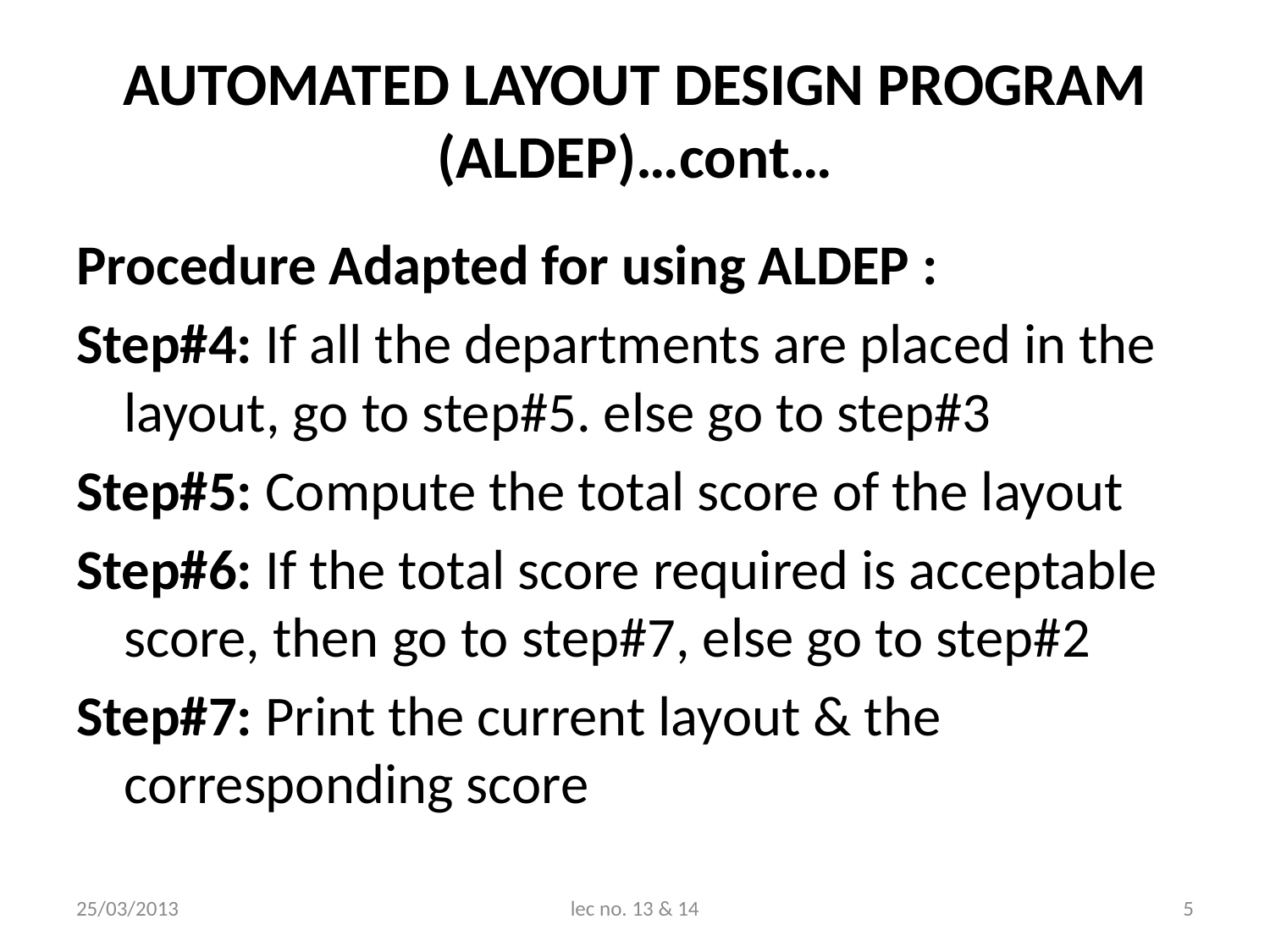

# AUTOMATED LAYOUT DESIGN PROGRAM (ALDEP)…cont…
Procedure Adapted for using ALDEP :
Step#4: If all the departments are placed in the layout, go to step#5. else go to step#3
Step#5: Compute the total score of the layout
Step#6: If the total score required is acceptable score, then go to step#7, else go to step#2
Step#7: Print the current layout & the corresponding score
25/03/2013
lec no. 13 & 14
5